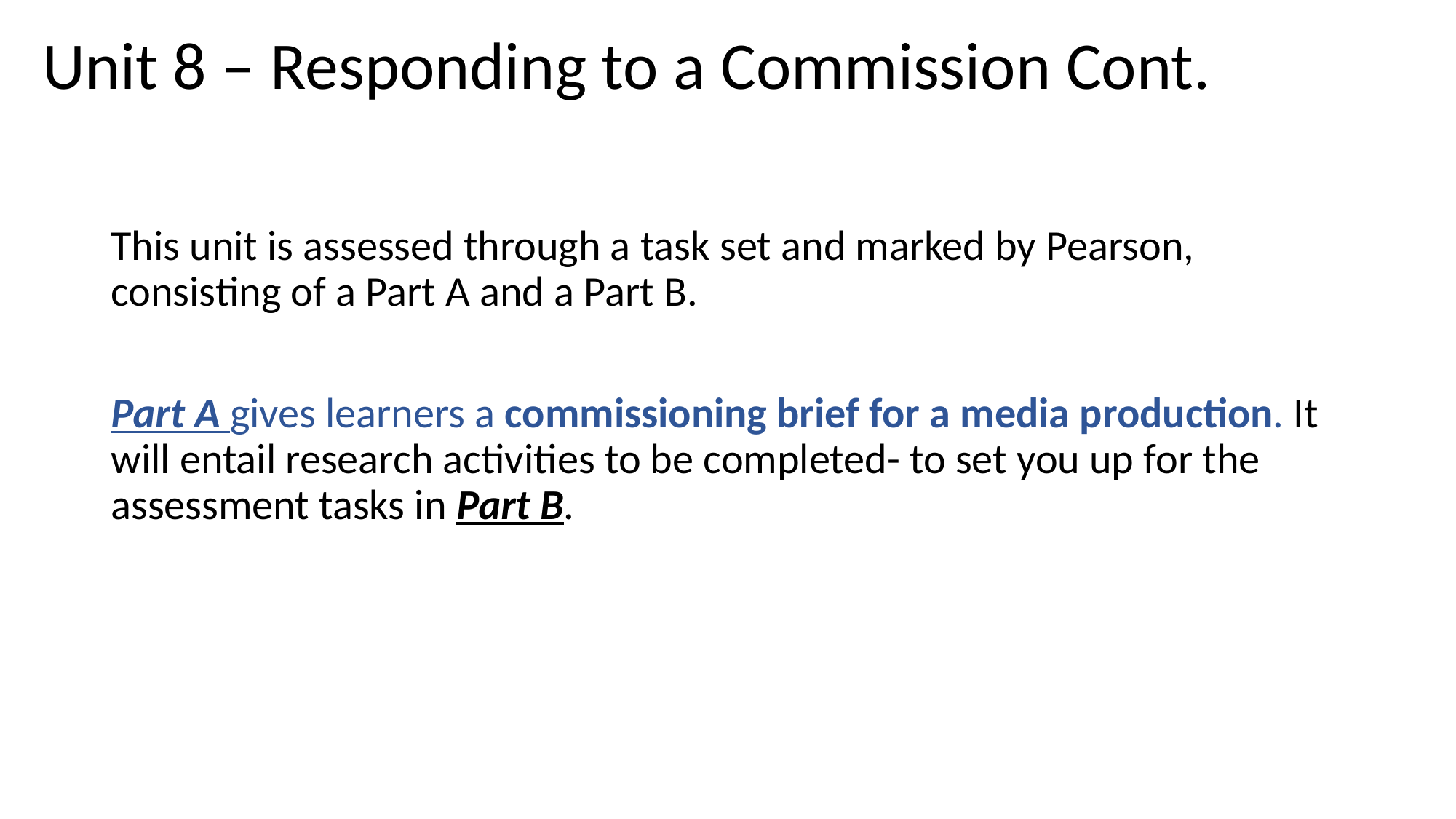

# Unit 8 – Responding to a Commission Cont.
This unit is assessed through a task set and marked by Pearson, consisting of a Part A and a Part B.

Part A gives learners a commissioning brief for a media production. It will entail research activities to be completed- to set you up for the assessment tasks in Part B.